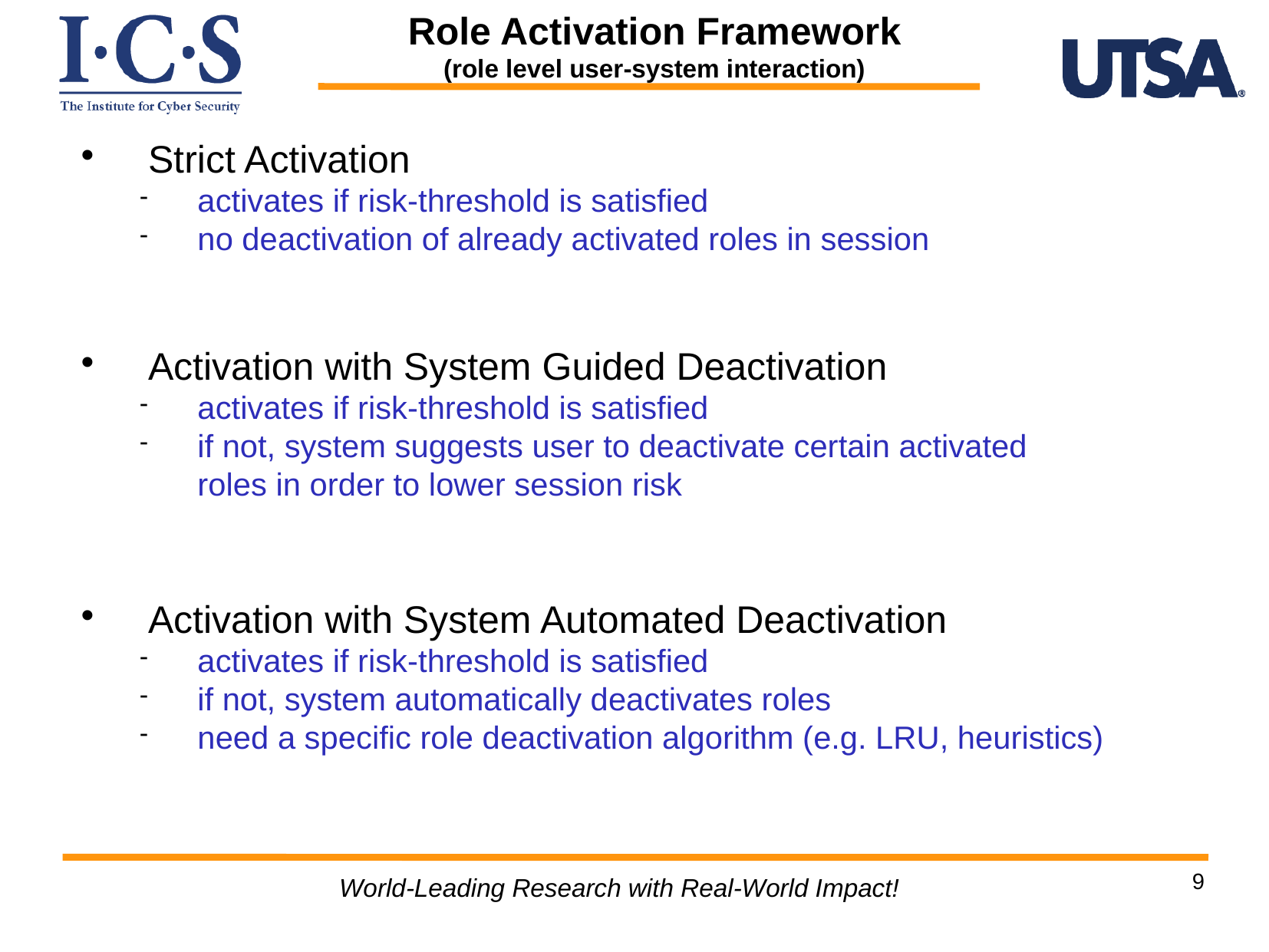

Role Activation Framework
(role level user-system interaction)

Strict Activation
activates if risk-threshold is satisfied
no deactivation of already activated roles in session

Activation with System Guided Deactivation
activates if risk-threshold is satisfied
if not, system suggests user to deactivate certain activated
	roles in order to lower session risk

Activation with System Automated Deactivation
activates if risk-threshold is satisfied
if not, system automatically deactivates roles
need a specific role deactivation algorithm (e.g. LRU, heuristics)

World-Leading Research with Real-World Impact!
9